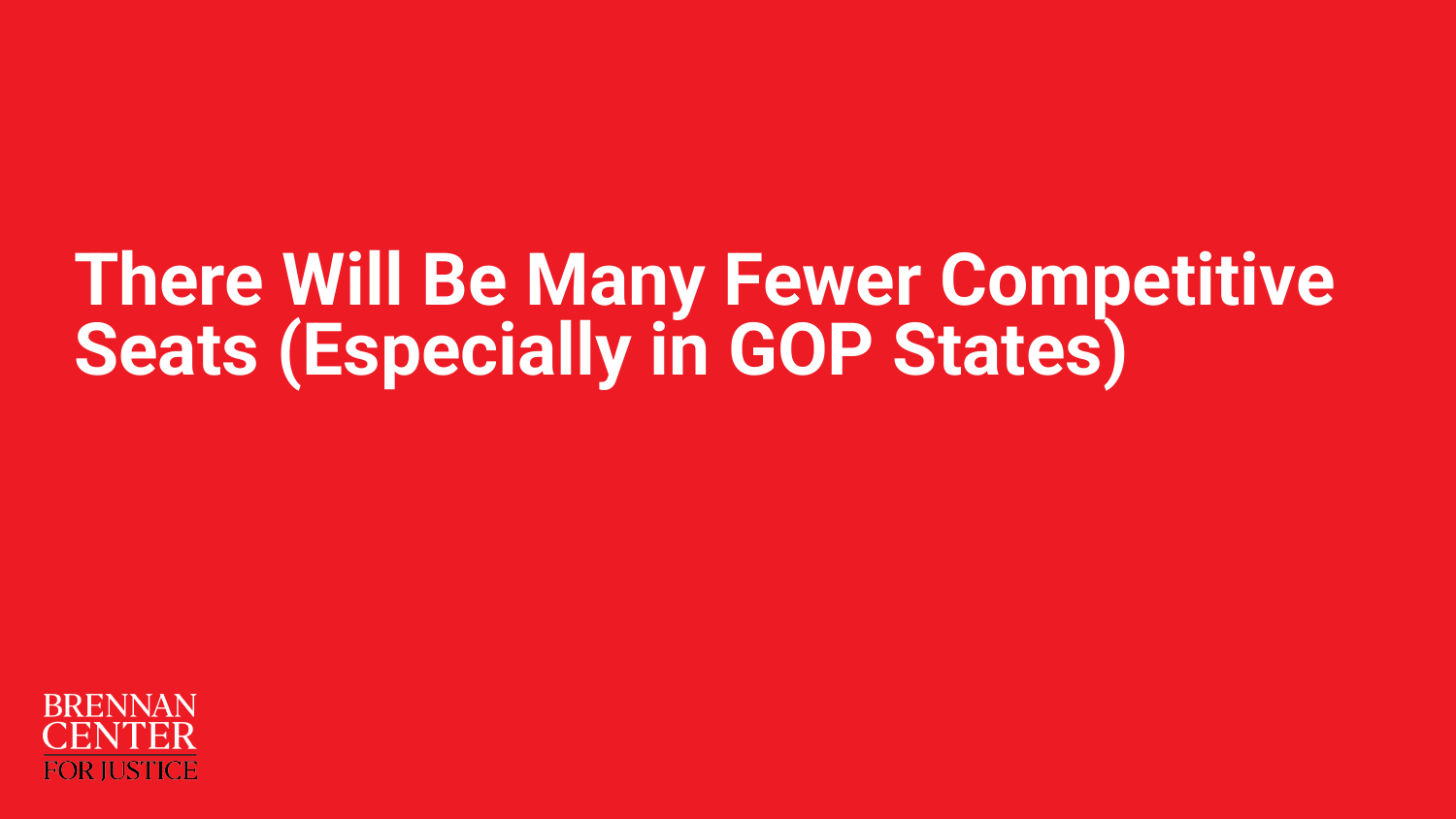

# There Will Be Many Fewer Competitive Seats (Especially in GOP States)